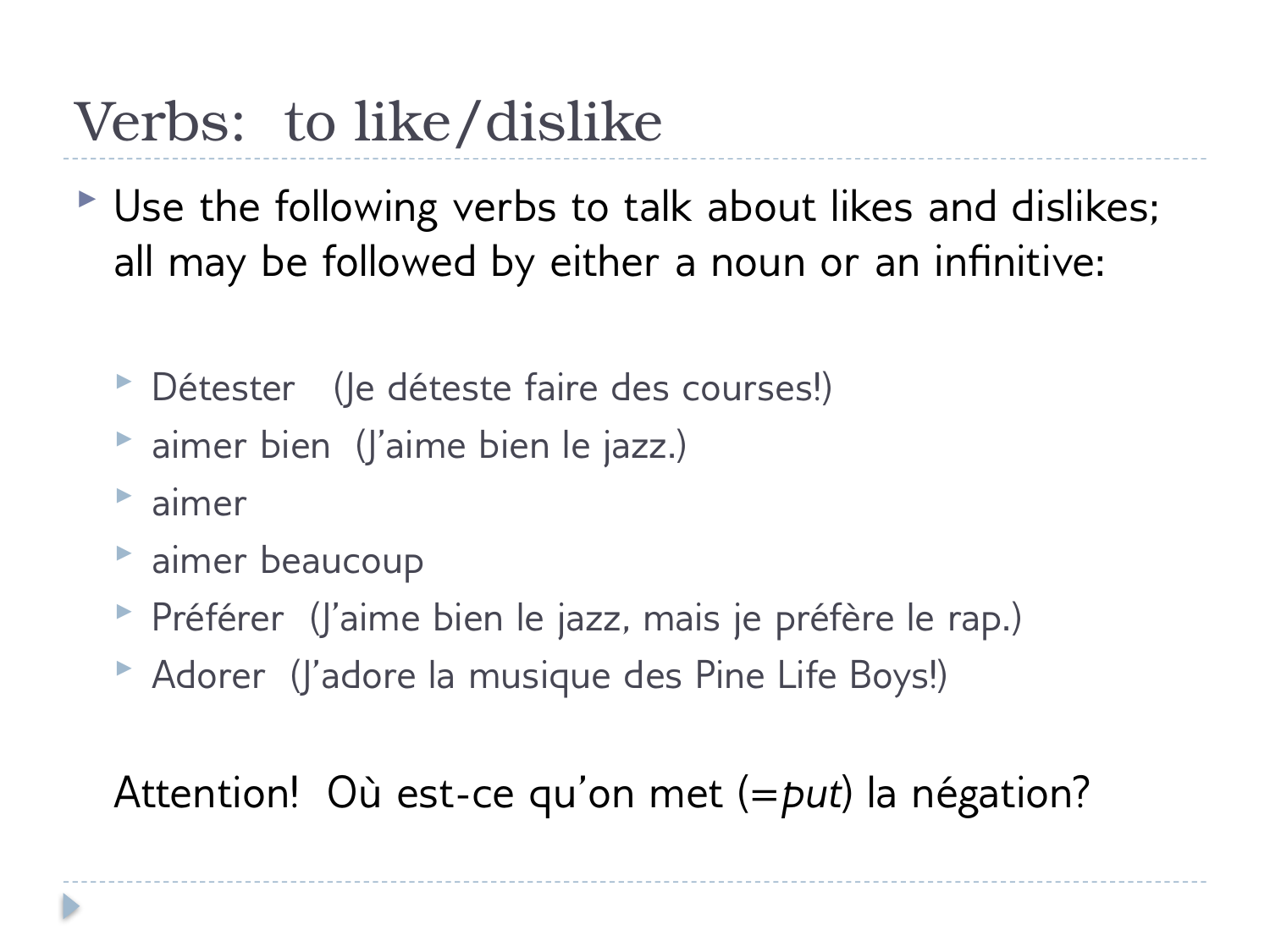

# Verbs:  to like/dislike
Use the following verbs to talk about likes and dislikes; all may be followed by either a noun or an infinitive:

Détester   (Je déteste faire des courses!)
aimer bien  (J’aime bien le jazz.)
aimer
aimer beaucoup
Préférer  (J’aime bien le jazz, mais je préfère le rap.)
Adorer  (J’adore la musique des Pine Life Boys!)
Attention!  Où est-ce qu’on met (=put) la négation?